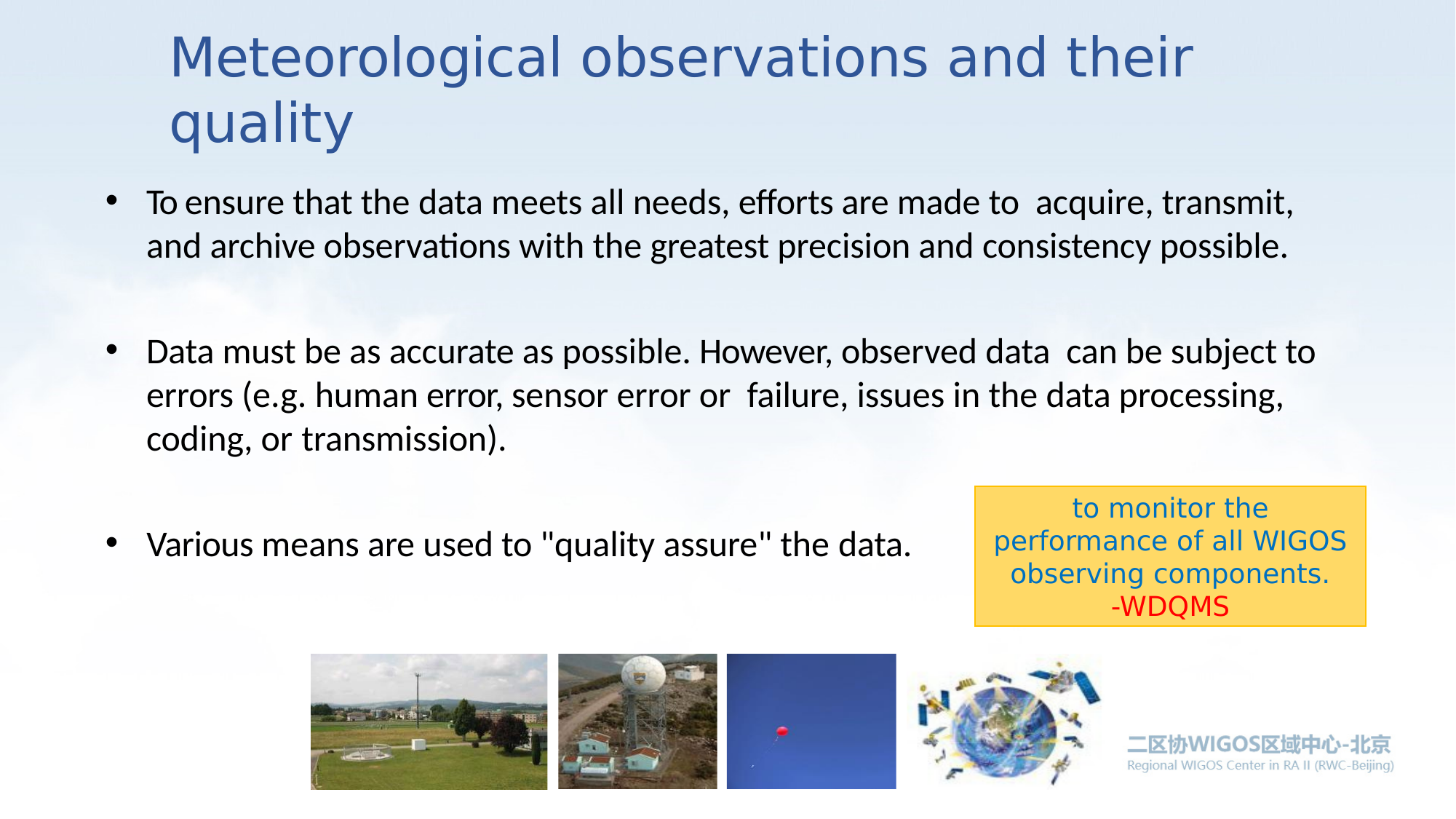

# Meteorological observations and their quality
To ensure that the data meets all needs, efforts are made to  acquire, transmit, and archive observations with the greatest precision and consistency possible.

Data must be as accurate as possible. However, observed data  can be subject to errors (e.g. human error, sensor error or  failure, issues in the data processing, coding, or transmission).

Various means are used to "quality assure" the data.
to monitor the performance of all WIGOS observing components.
-WDQMS

2